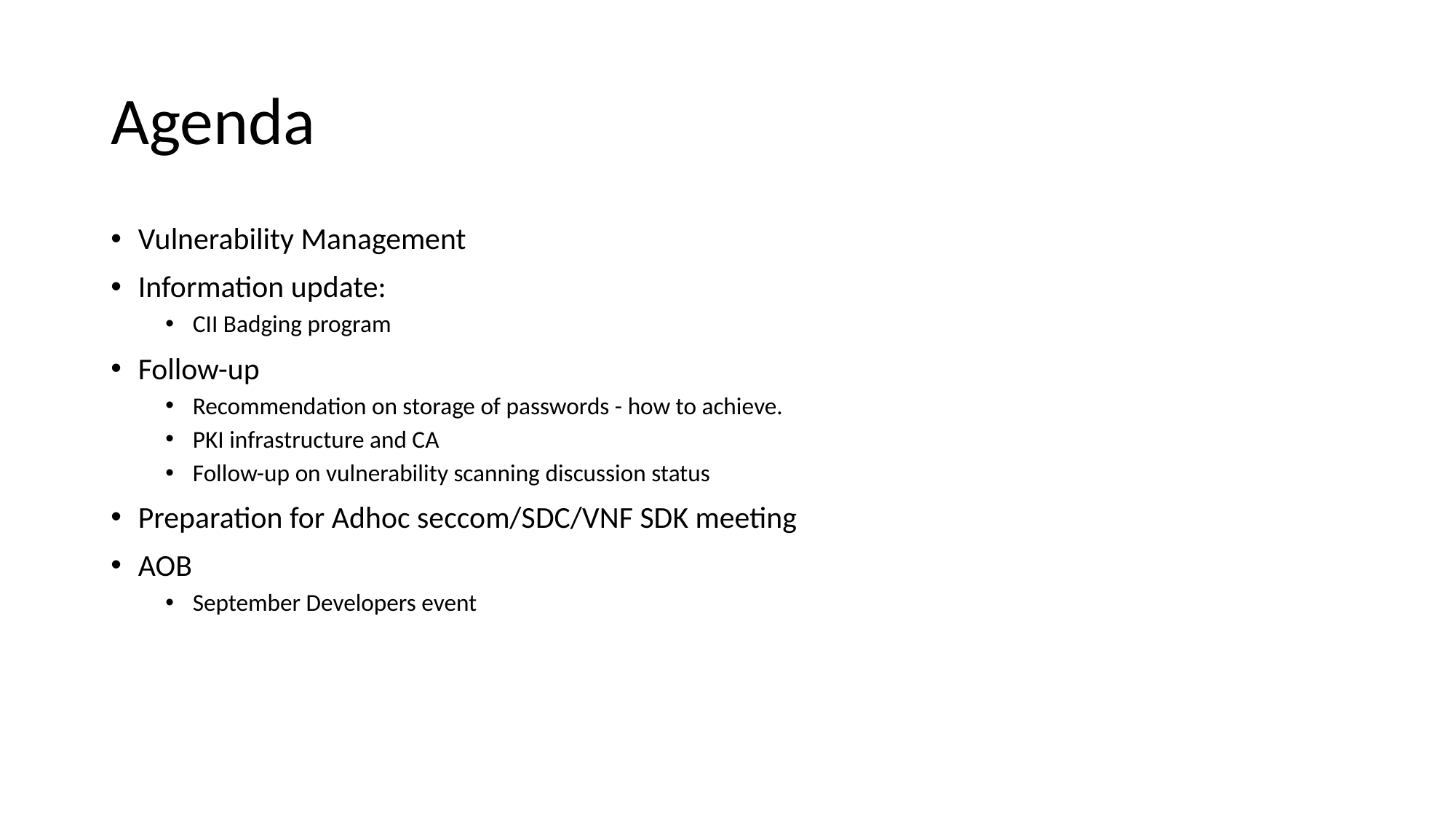

# Agenda
Vulnerability Management
Information update:
CII Badging program
Follow-up
Recommendation on storage of passwords - how to achieve.
PKI infrastructure and CA
Follow-up on vulnerability scanning discussion status
Preparation for Adhoc seccom/SDC/VNF SDK meeting
AOB
September Developers event